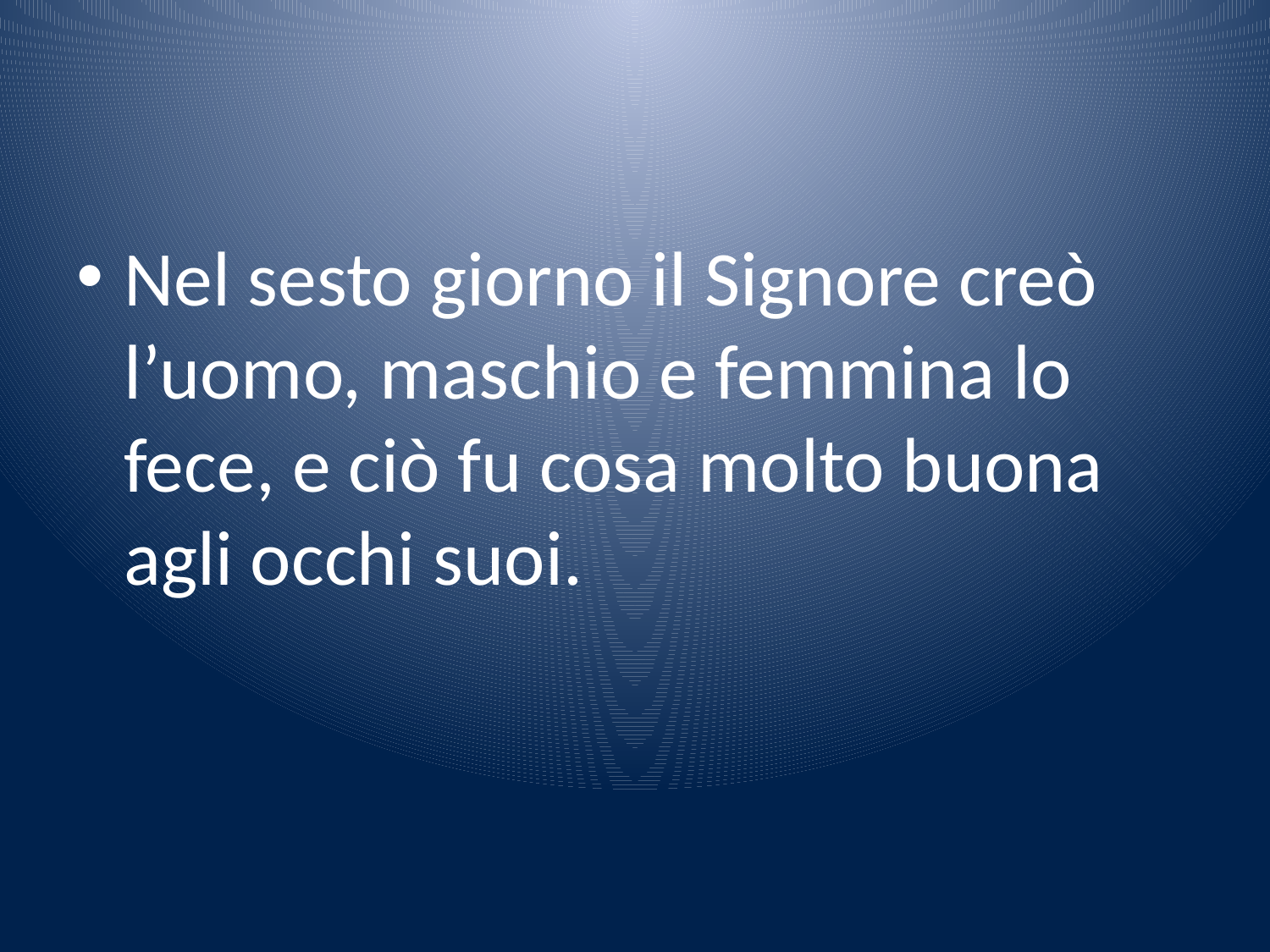

#
Nel sesto giorno il Signore creò l’uomo, maschio e femmina lo fece, e ciò fu cosa molto buona agli occhi suoi.